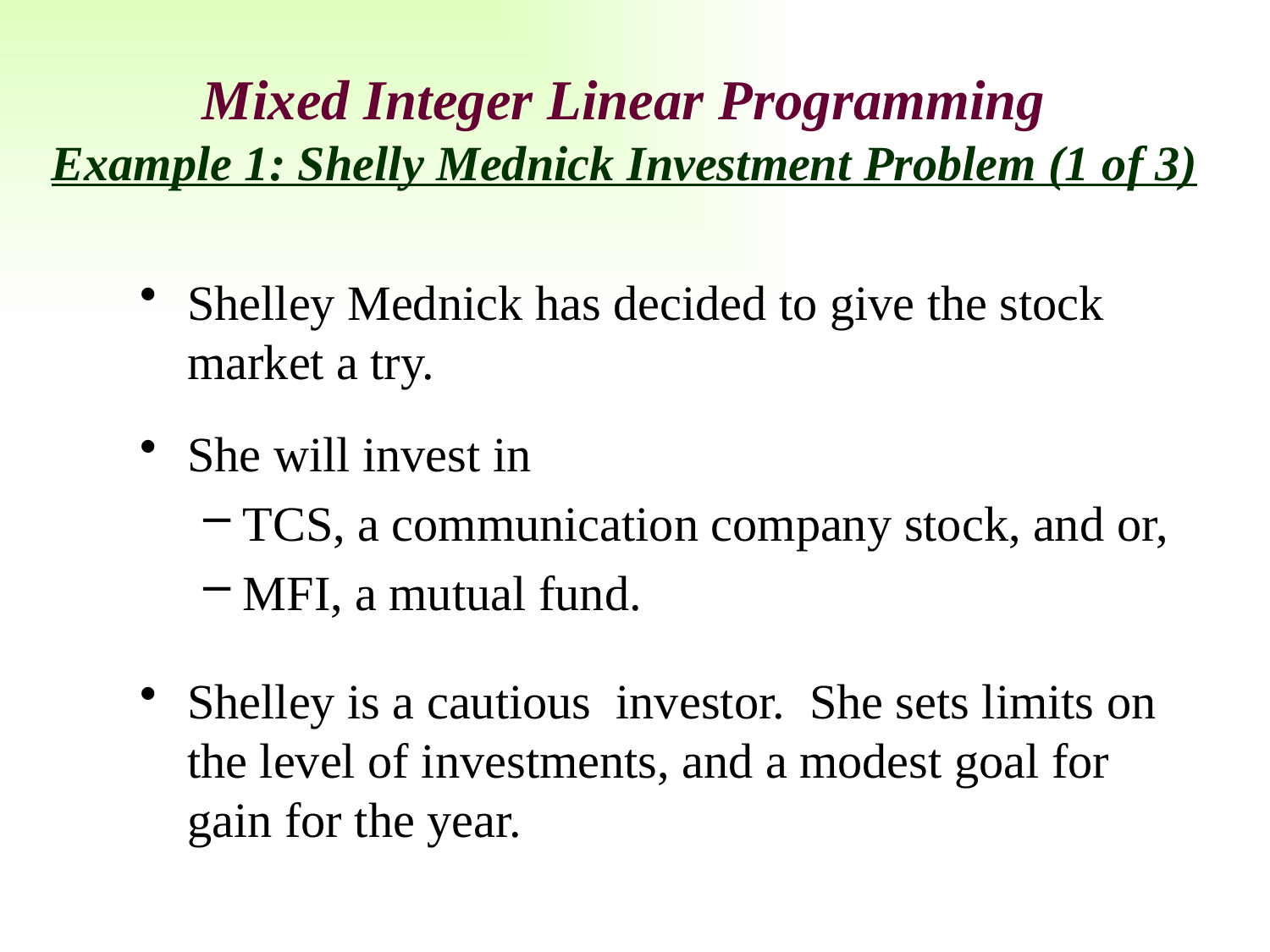

Mixed Integer Linear Programming
Example 1: Shelly Mednick Investment Problem (1 of 3)
Shelley Mednick has decided to give the stock market a try.
She will invest in
TCS, a communication company stock, and or,
MFI, a mutual fund.

Shelley is a cautious  investor.  She sets limits on the level of investments, and a modest goal for gain for the year.